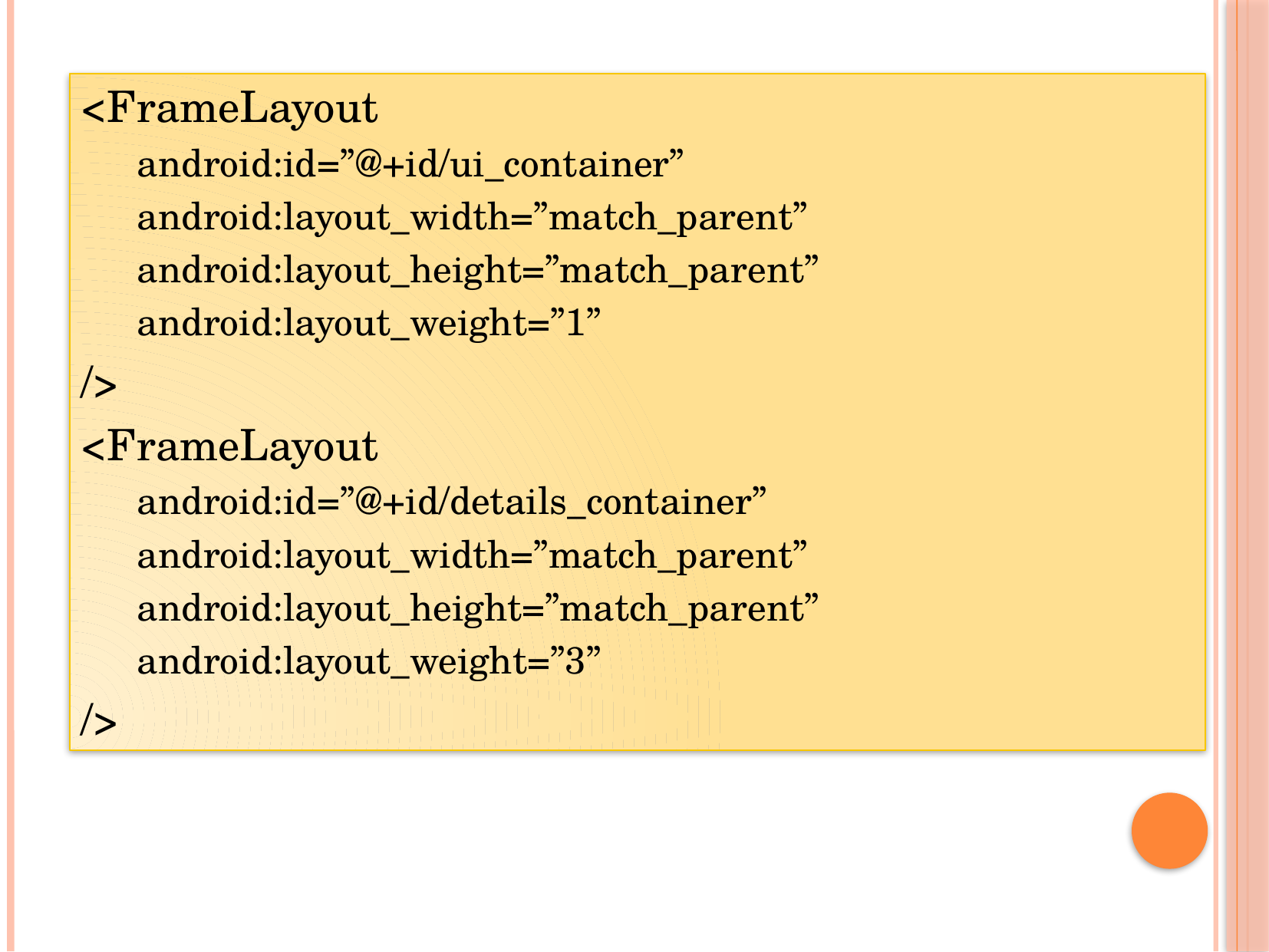

<FrameLayout
android:id=”@+id/ui_container”
android:layout_width=”match_parent”
android:layout_height=”match_parent”
android:layout_weight=”1”
/>
<FrameLayout
android:id=”@+id/details_container”
android:layout_width=”match_parent”
android:layout_height=”match_parent”
android:layout_weight=”3”
/>